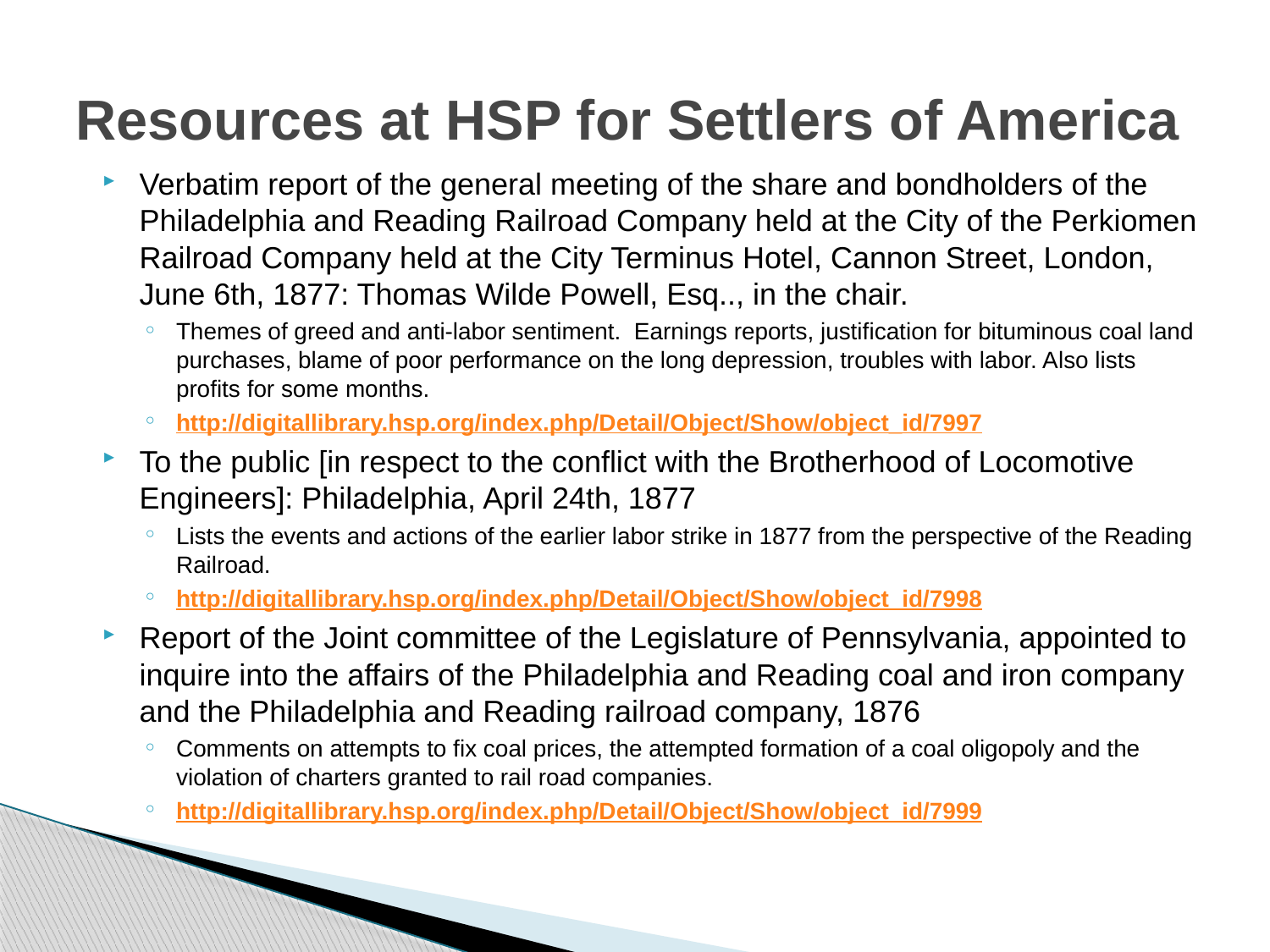

# Resources at HSP for Settlers of America
Verbatim report of the general meeting of the share and bondholders of the Philadelphia and Reading Railroad Company held at the City of the Perkiomen Railroad Company held at the City Terminus Hotel, Cannon Street, London, June 6th, 1877: Thomas Wilde Powell, Esq.., in the chair.
Themes of greed and anti-labor sentiment.  Earnings reports, justification for bituminous coal land purchases, blame of poor performance on the long depression, troubles with labor. Also lists profits for some months.
http://digitallibrary.hsp.org/index.php/Detail/Object/Show/object_id/7997
To the public [in respect to the conflict with the Brotherhood of Locomotive Engineers]: Philadelphia, April 24th, 1877
Lists the events and actions of the earlier labor strike in 1877 from the perspective of the Reading Railroad.
http://digitallibrary.hsp.org/index.php/Detail/Object/Show/object_id/7998
Report of the Joint committee of the Legislature of Pennsylvania, appointed to inquire into the affairs of the Philadelphia and Reading coal and iron company and the Philadelphia and Reading railroad company, 1876
Comments on attempts to fix coal prices, the attempted formation of a coal oligopoly and the violation of charters granted to rail road companies.
http://digitallibrary.hsp.org/index.php/Detail/Object/Show/object_id/7999